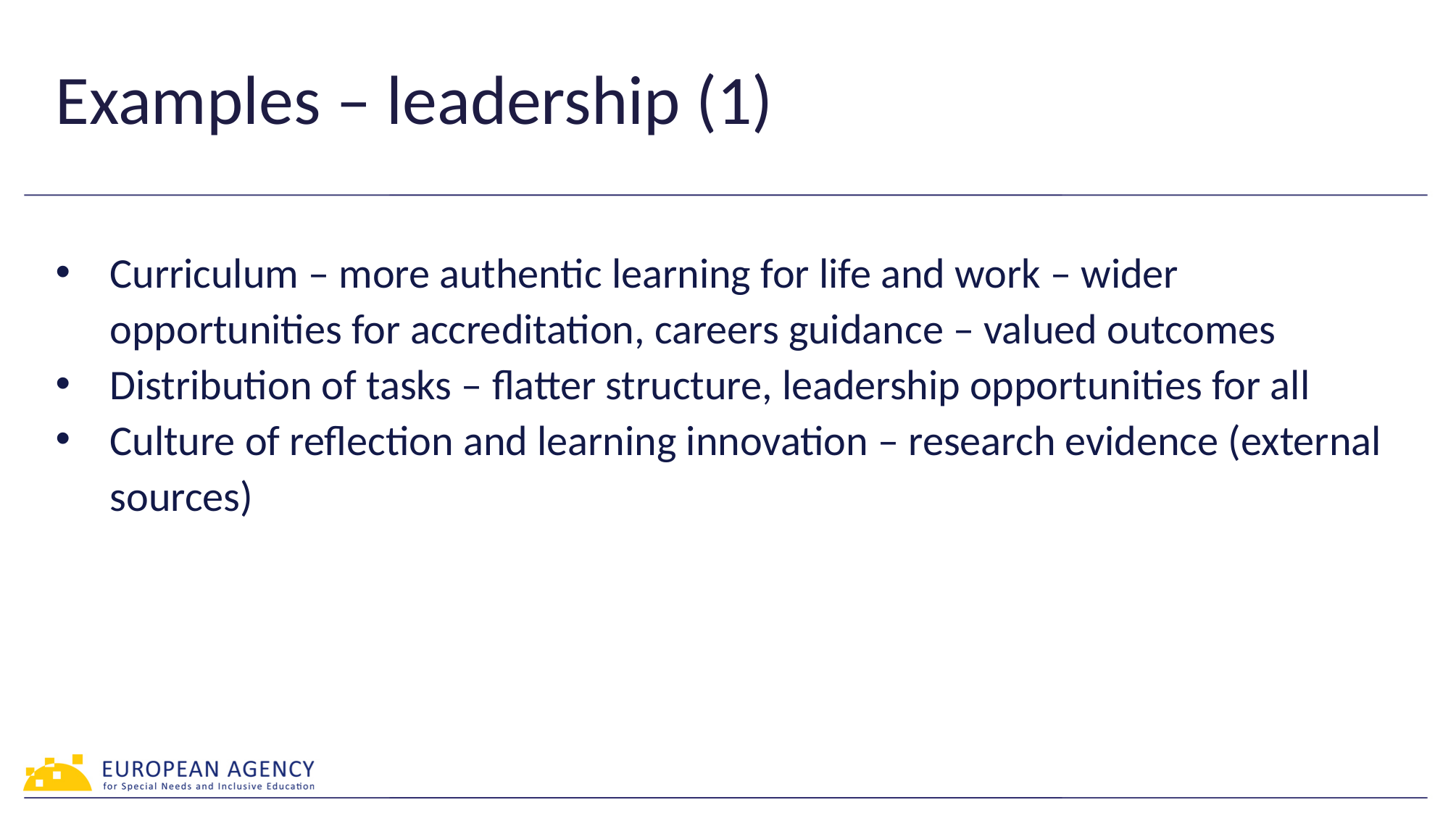

# Examples – leadership (1)
Curriculum – more authentic learning for life and work – wider opportunities for accreditation, careers guidance – valued outcomes
Distribution of tasks – flatter structure, leadership opportunities for all
Culture of reflection and learning innovation – research evidence (external sources)